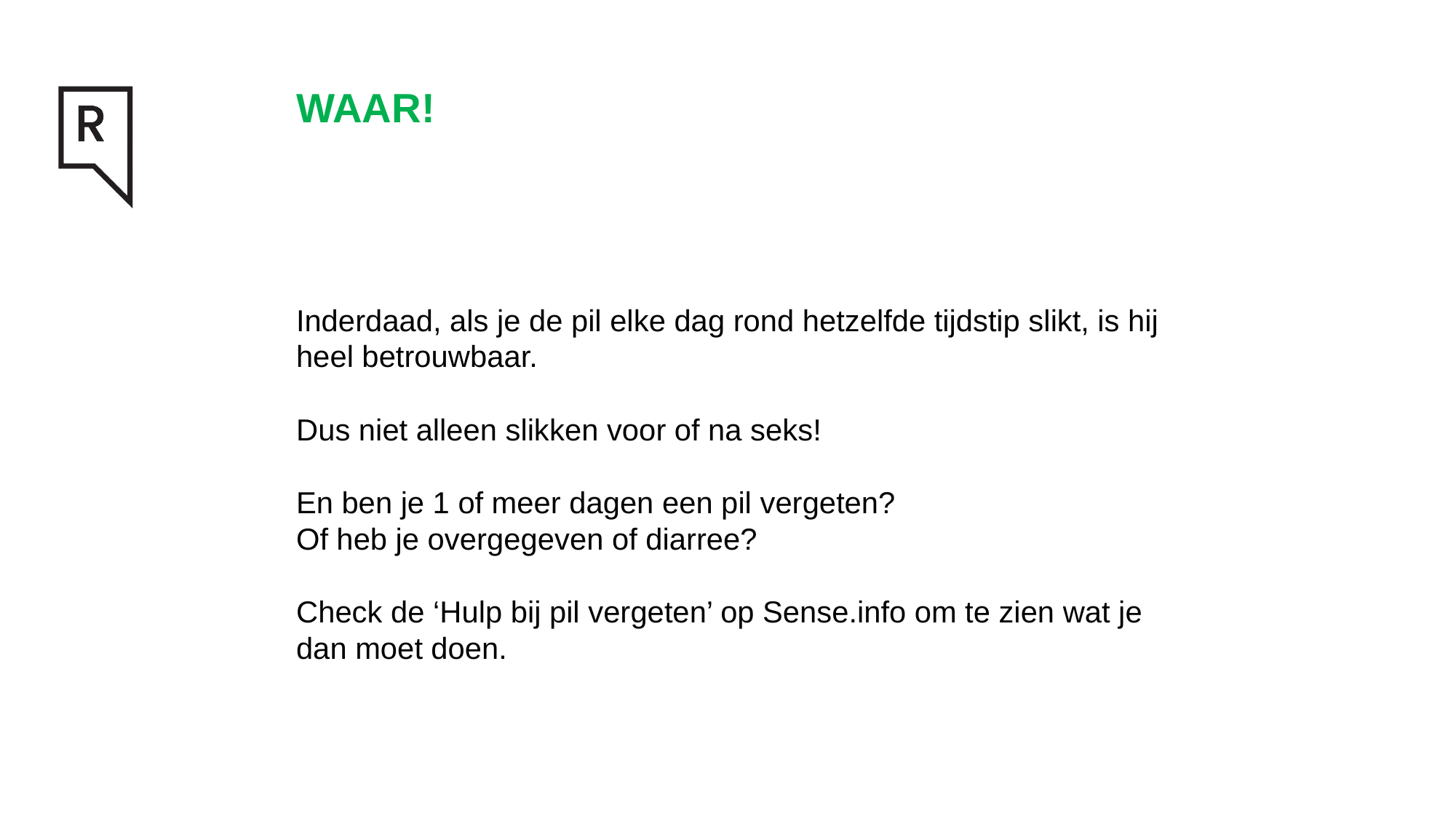

# WAAR!
Inderdaad, als je de pil elke dag rond hetzelfde tijdstip slikt, is hij heel betrouwbaar.

Dus niet alleen slikken voor of na seks!

En ben je 1 of meer dagen een pil vergeten?
Of heb je overgegeven of diarree?
Check de ‘Hulp bij pil vergeten’ op Sense.info om te zien wat je dan moet doen.